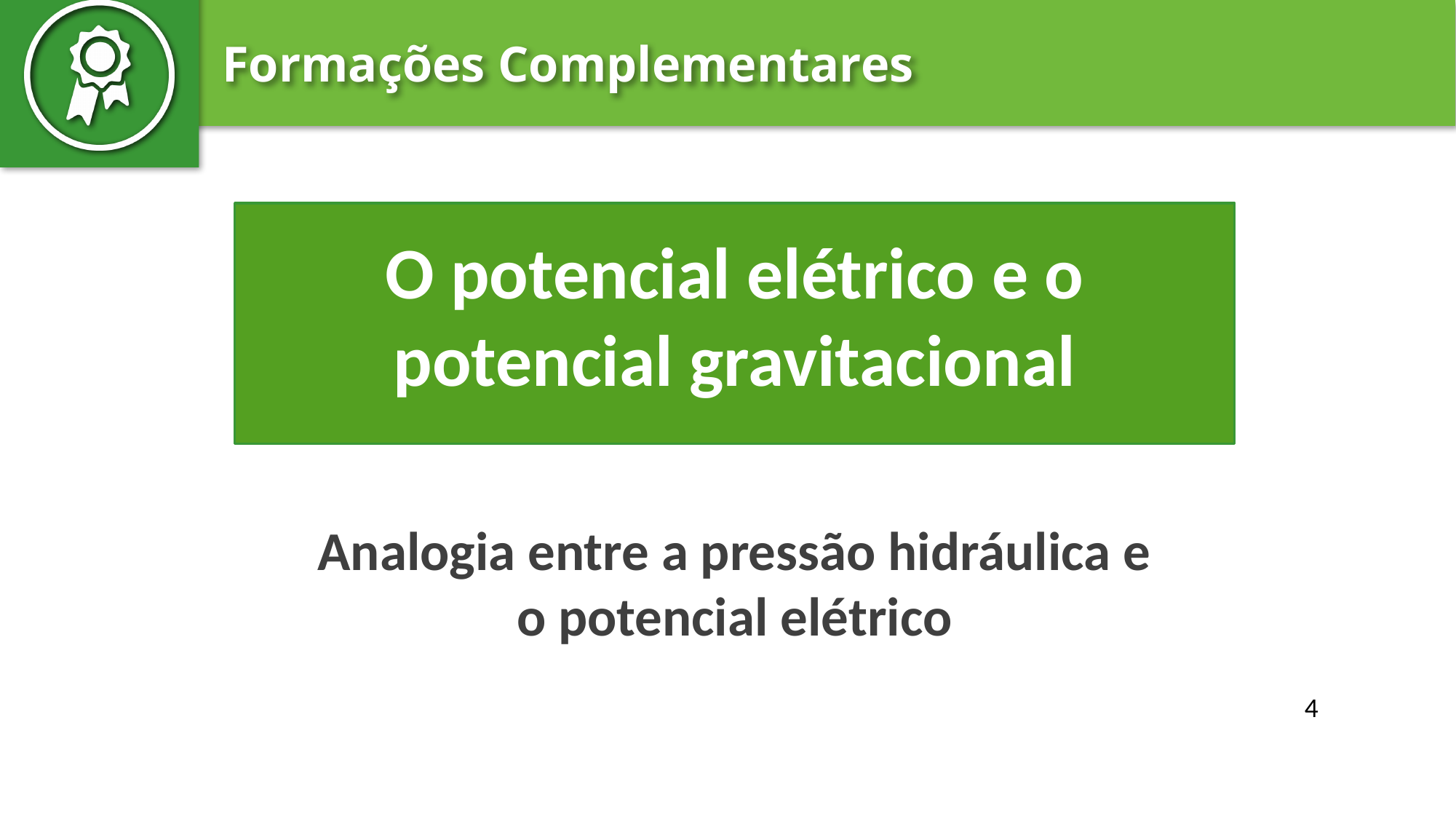

# O potencial elétrico e o potencial gravitacional
Analogia entre a pressão hidráulica e o potencial elétrico
4